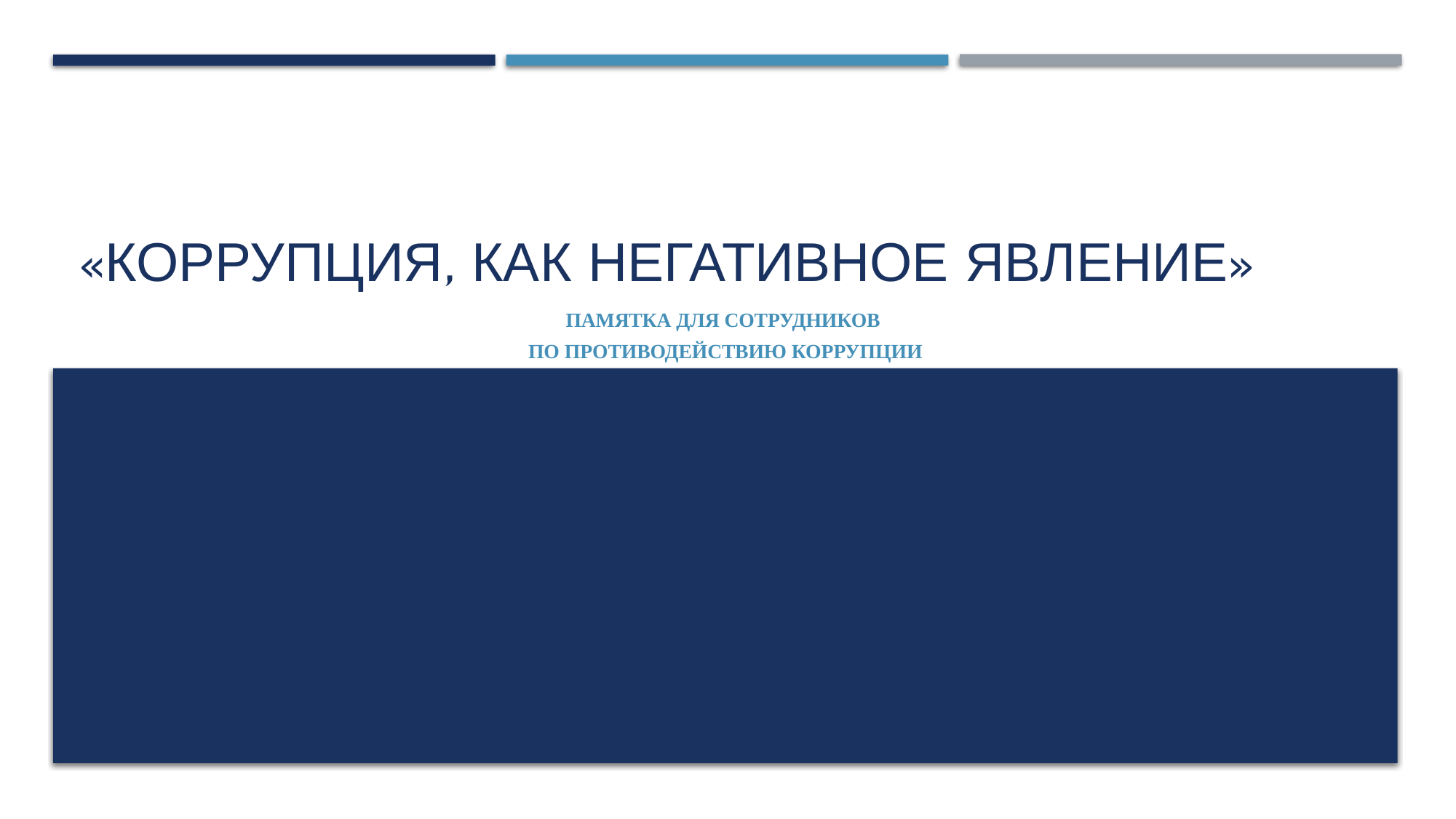

# «Коррупция, как негативное явление»
Памятка для сотрудников
по противодействию коррупции